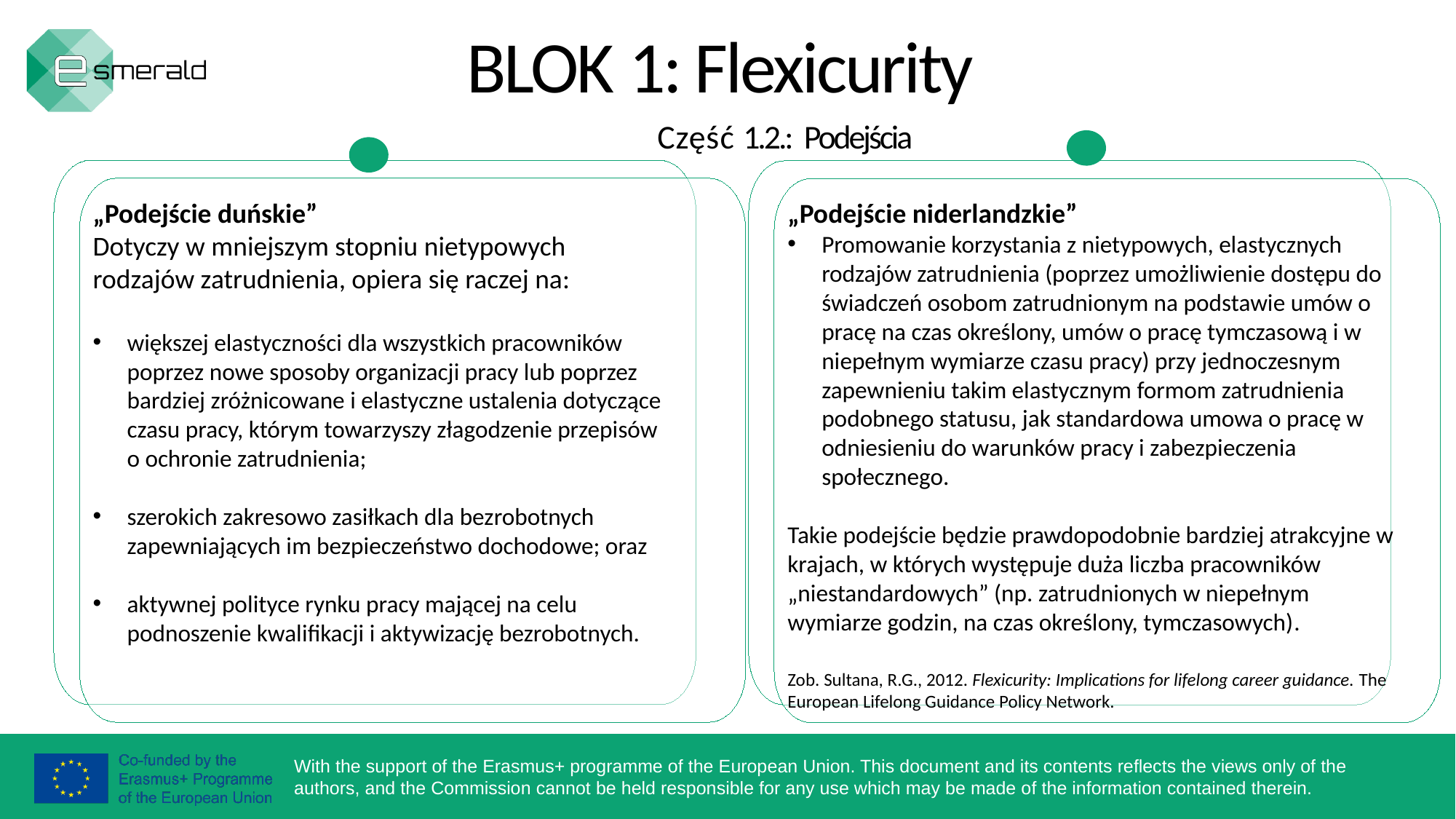

BLOK 1: Flexicurity
 Część 1.2.:  Podejścia

„Podejście duńskie”
Dotyczy w mniejszym stopniu nietypowych rodzajów zatrudnienia, opiera się raczej na:

większej elastyczności dla wszystkich pracowników poprzez nowe sposoby organizacji pracy lub poprzez bardziej zróżnicowane i elastyczne ustalenia dotyczące czasu pracy, którym towarzyszy złagodzenie przepisów o ochronie zatrudnienia;

szerokich zakresowo zasiłkach dla bezrobotnych zapewniających im bezpieczeństwo dochodowe; oraz

aktywnej polityce rynku pracy mającej na celu podnoszenie kwalifikacji i aktywizację bezrobotnych.
„Podejście niderlandzkie”
Promowanie korzystania z nietypowych, elastycznych rodzajów zatrudnienia (poprzez umożliwienie dostępu do świadczeń osobom zatrudnionym na podstawie umów o pracę na czas określony, umów o pracę tymczasową i w niepełnym wymiarze czasu pracy) przy jednoczesnym zapewnieniu takim elastycznym formom zatrudnienia podobnego statusu, jak standardowa umowa o pracę w odniesieniu do warunków pracy i zabezpieczenia społecznego.

Takie podejście będzie prawdopodobnie bardziej atrakcyjne w krajach, w których występuje duża liczba pracowników „niestandardowych” (np. zatrudnionych w niepełnym wymiarze godzin, na czas określony, tymczasowych).

Zob. Sultana, R.G., 2012. Flexicurity: Implications for lifelong career guidance. The European Lifelong Guidance Policy Network.